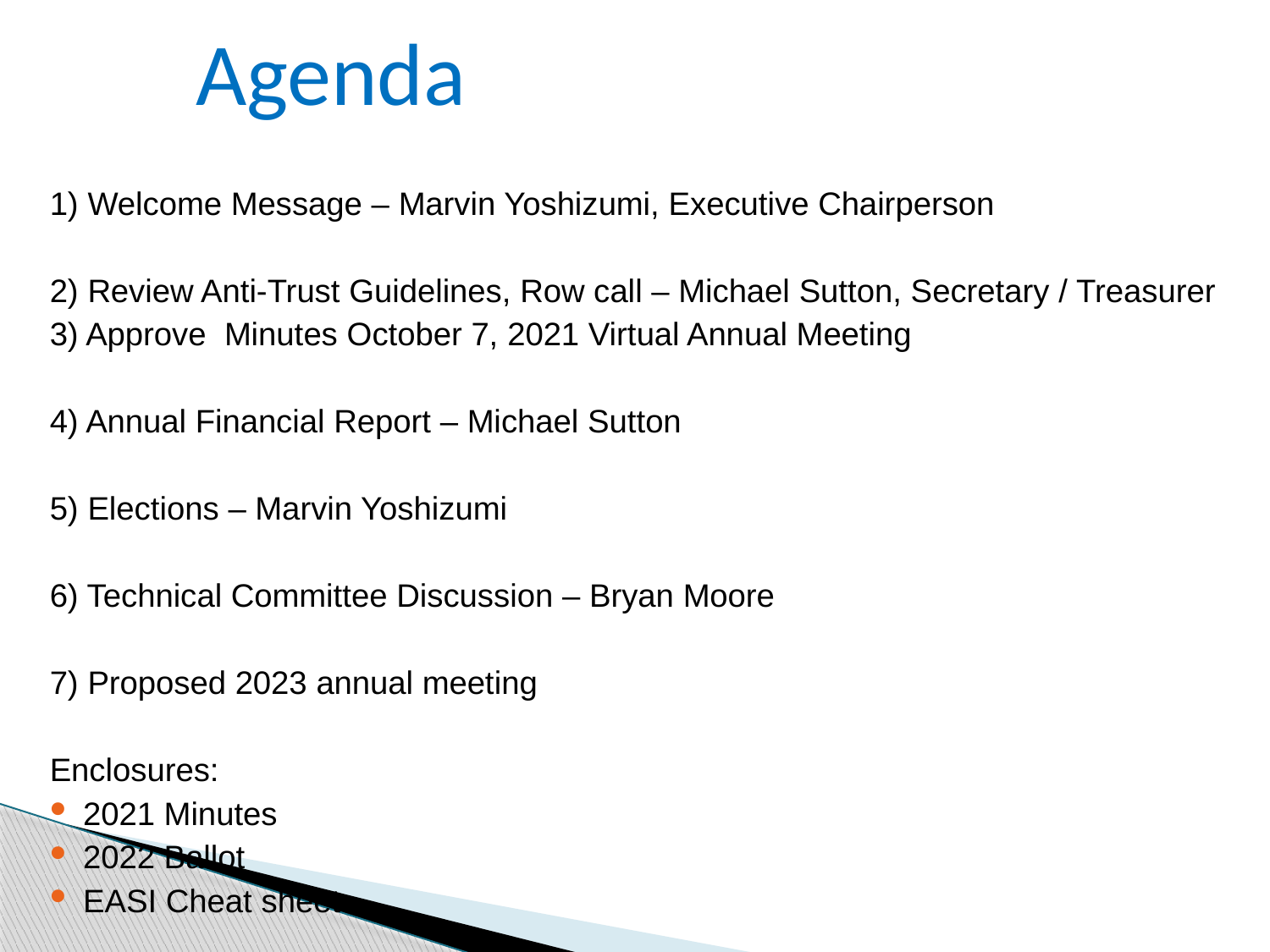

Agenda
#

1) Welcome Message – Marvin Yoshizumi, Executive Chairperson

2) Review Anti-Trust Guidelines, Row call – Michael Sutton, Secretary / Treasurer
3) Approve  Minutes October 7, 2021 Virtual Annual Meeting

4) Annual Financial Report – Michael Sutton

5) Elections – Marvin Yoshizumi

6) Technical Committee Discussion – Bryan Moore

7) Proposed 2023 annual meeting

Enclosures:
2021 Minutes
2022 Ballot
EASI Cheat sheet